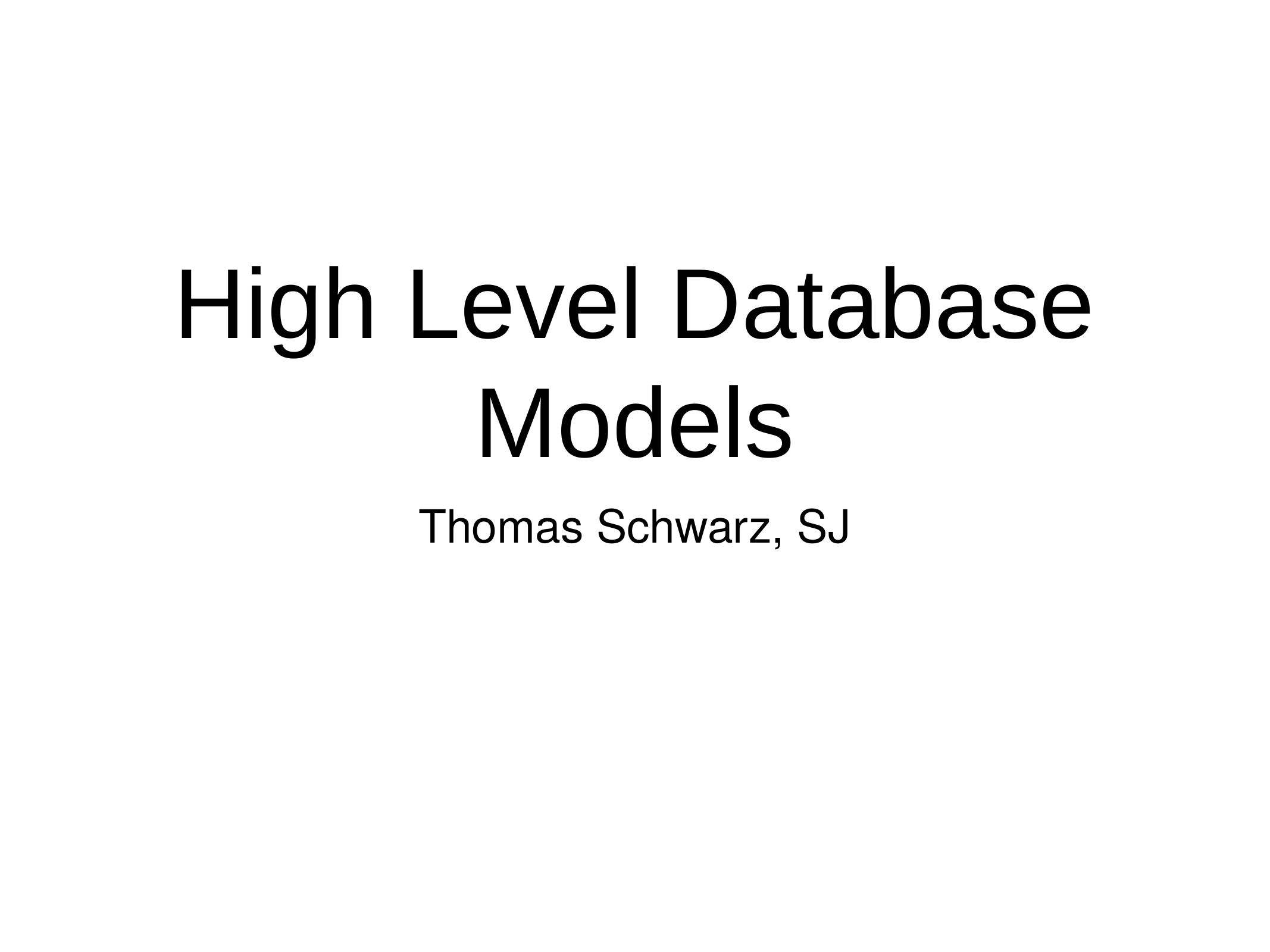

# High Level Database Models
Thomas Schwarz, SJ